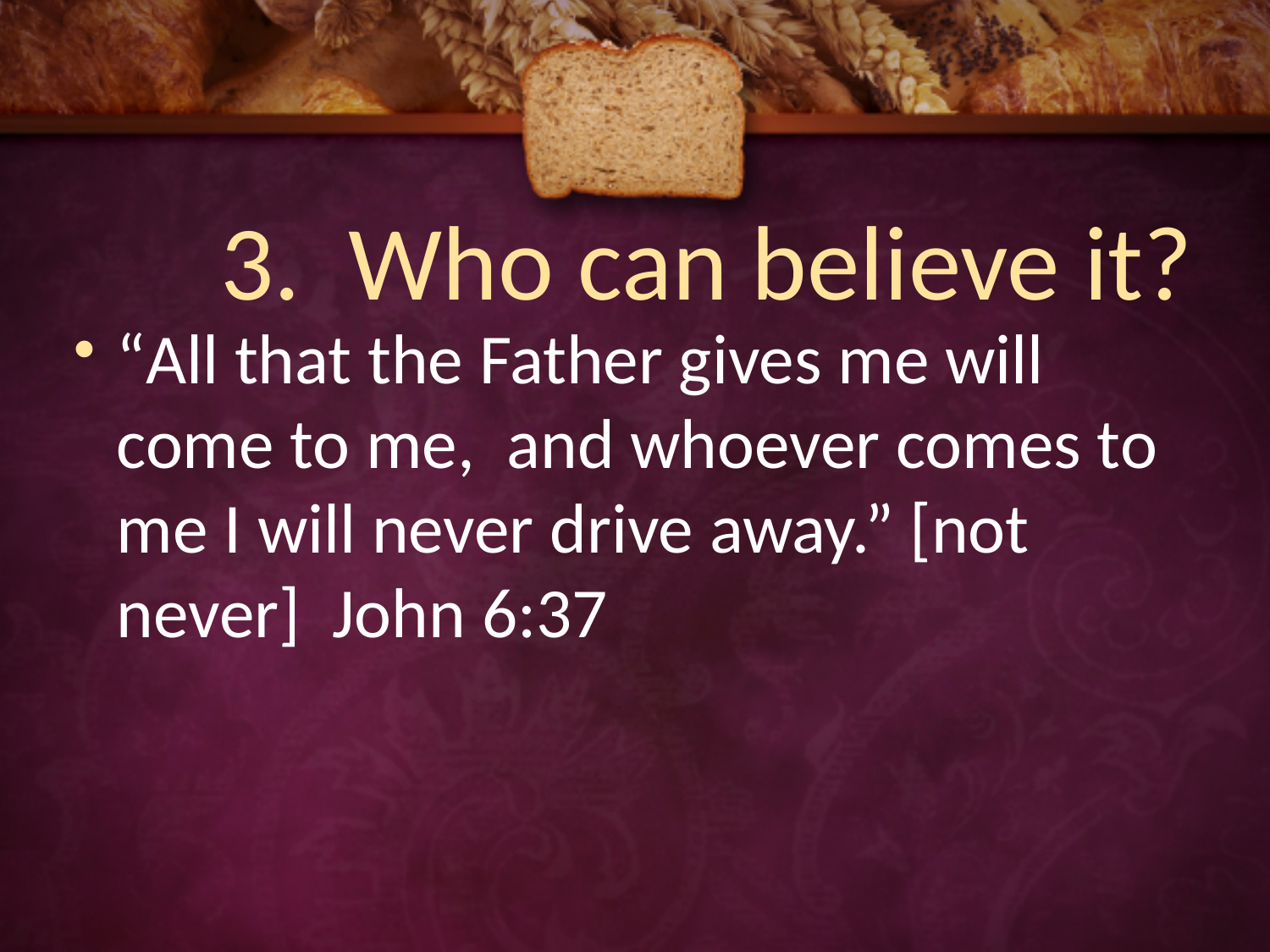

# 3.  Who can believe it?
“All that the Father gives me will come to me,  and whoever comes to me I will never drive away.” [not never]  John 6:37